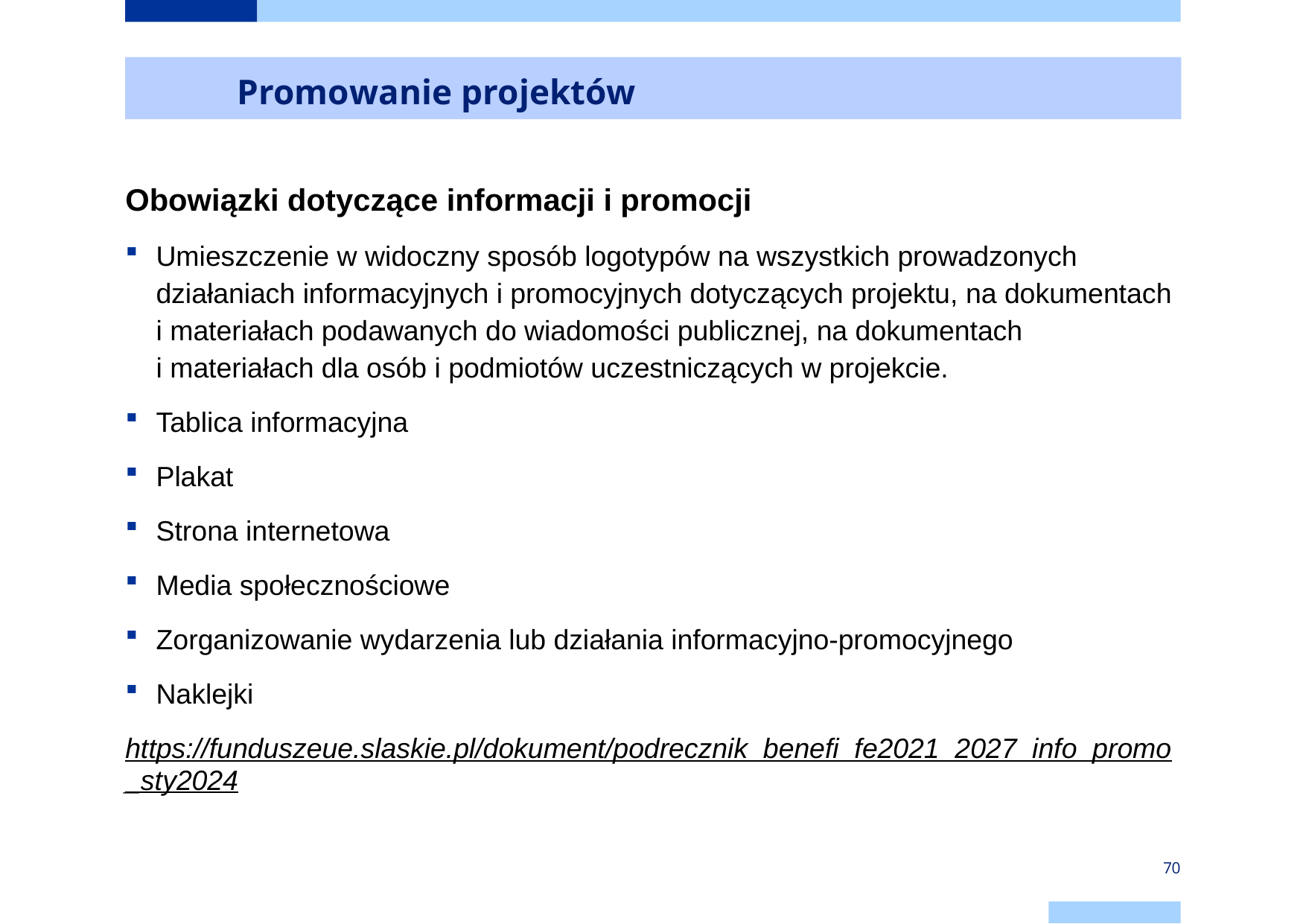

# Promowanie projektów
Obowiązki dotyczące informacji i promocji
Umieszczenie w widoczny sposób logotypów na wszystkich prowadzonych działaniach informacyjnych i promocyjnych dotyczących projektu, na dokumentach i materiałach podawanych do wiadomości publicznej, na dokumentach
i materiałach dla osób i podmiotów uczestniczących w projekcie.
Tablica informacyjna
Plakat
Strona internetowa
Media społecznościowe
Zorganizowanie wydarzenia lub działania informacyjno-promocyjnego
Naklejki
https://funduszeue.slaskie.pl/dokument/podrecznik_benefi_fe2021_2027_info_promo_sty2024

70